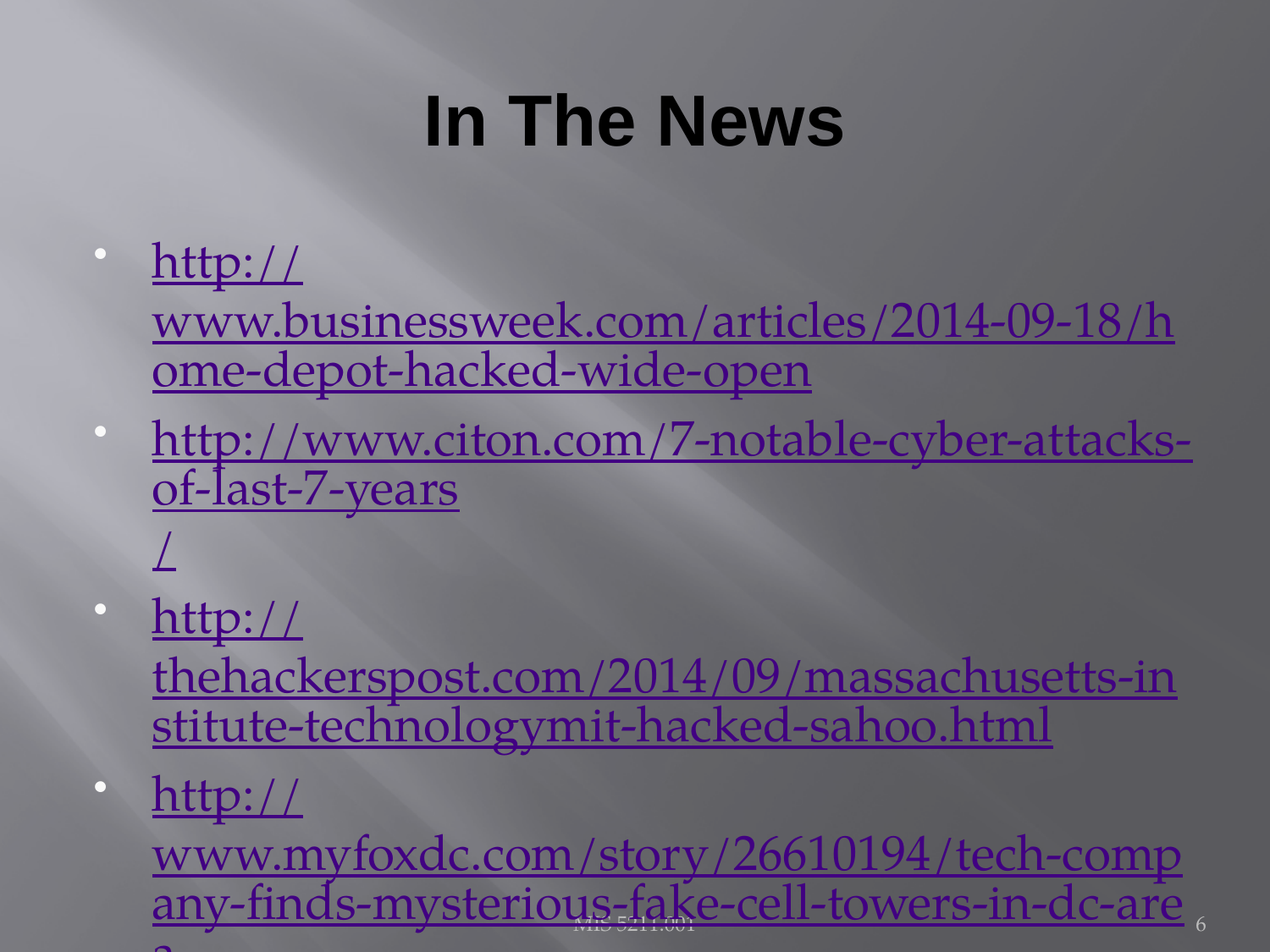

# In The News
http://www.businessweek.com/articles/2014-09-18/home-depot-hacked-wide-open
http://www.citon.com/7-notable-cyber-attacks-of-last-7-years/
http://thehackerspost.com/2014/09/massachusetts-institute-technologymit-hacked-sahoo.html
http://www.myfoxdc.com/story/26610194/tech-company-finds-mysterious-fake-cell-towers-in-dc-area

MIS 5211.001
6